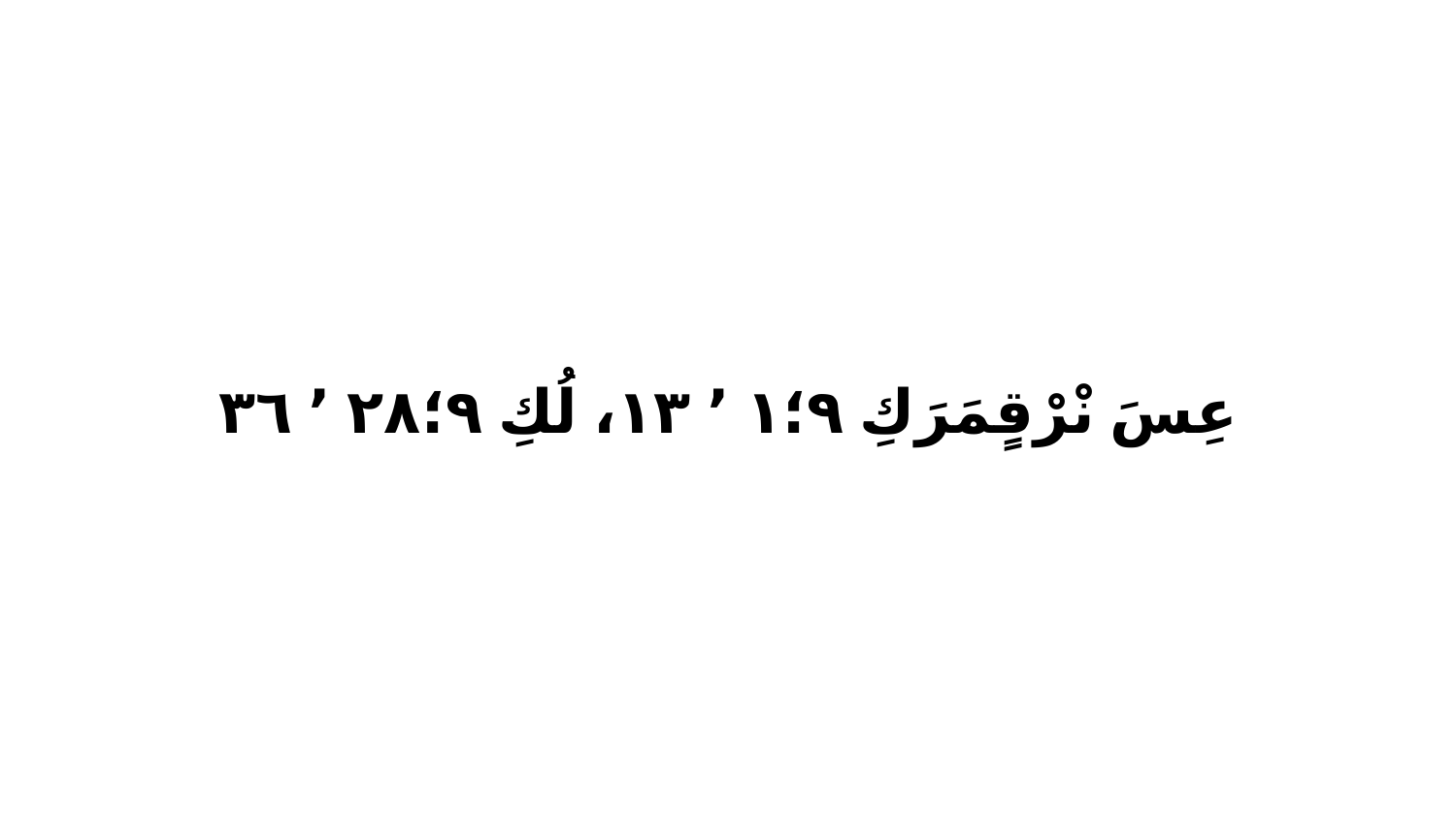

عِسَ نْرْقٍمَرَكِ ٩‏؛١ ٬ ١٣، لُكِ ٩‏؛٢٨ ٬ ٣٦